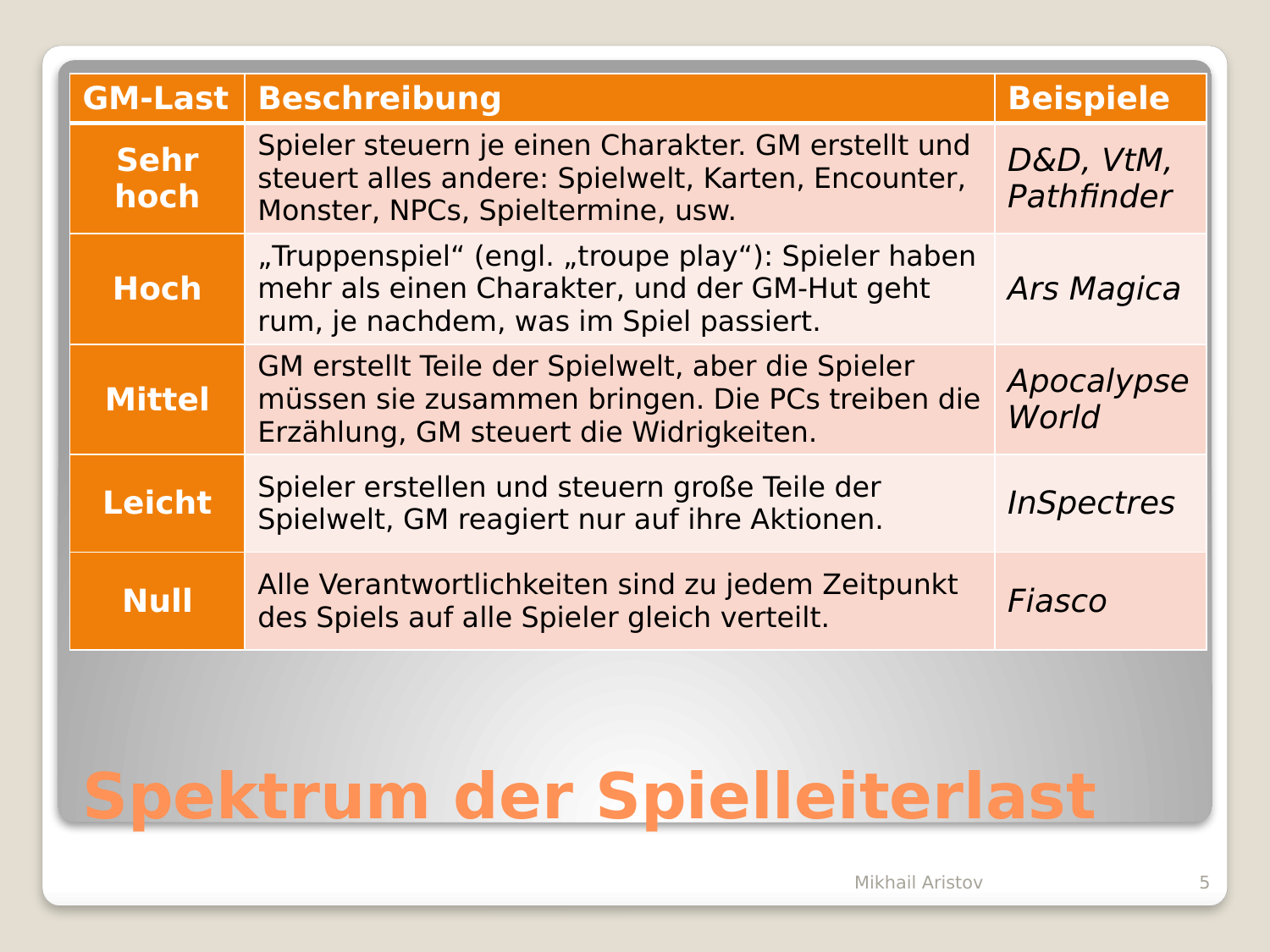

| GM-Last | Beschreibung | Beispiele |
| --- | --- | --- |
| Sehr hoch | Spieler steuern je einen Charakter. GM erstellt und steuert alles andere: Spielwelt, Karten, Encounter, Monster, NPCs, Spieltermine, usw. | D&D, VtM, Pathfinder |
| Hoch | „Truppenspiel“ (engl. „troupe play“): Spieler haben mehr als einen Charakter, und der GM-Hut geht rum, je nachdem, was im Spiel passiert. | Ars Magica |
| Mittel | GM erstellt Teile der Spielwelt, aber die Spieler müssen sie zusammen bringen. Die PCs treiben die Erzählung, GM steuert die Widrigkeiten. | Apocalypse World |
| Leicht | Spieler erstellen und steuern große Teile der Spielwelt, GM reagiert nur auf ihre Aktionen. | InSpectres |
| Null | Alle Verantwortlichkeiten sind zu jedem Zeitpunkt des Spiels auf alle Spieler gleich verteilt. | Fiasco |
# Spektrum der Spielleiterlast
Mikhail Aristov
5